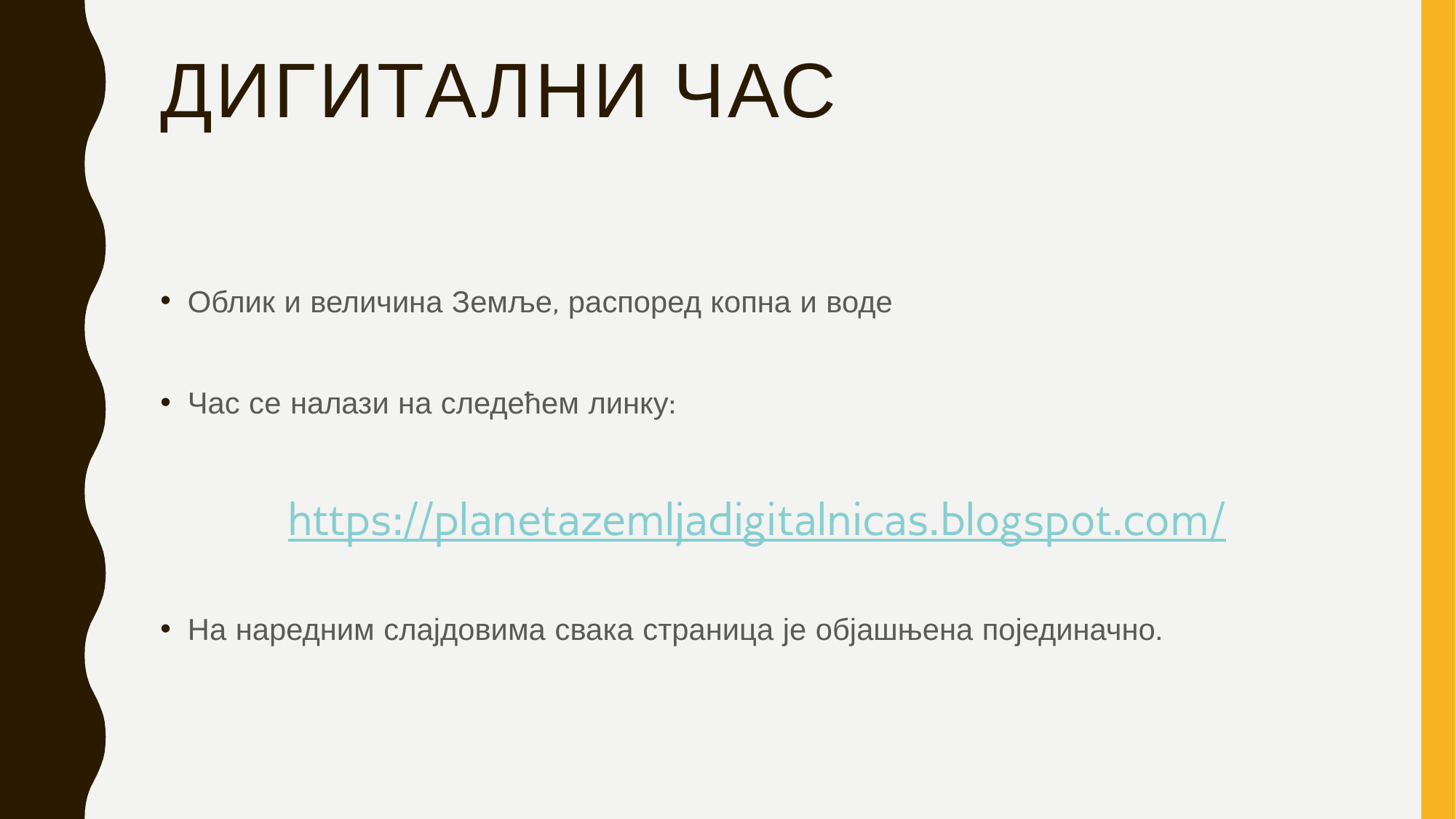

# Дигитални час
Облик и величина Земље, распоред копна и воде

Час се налази на следећем линку:

https://planetazemljadigitalnicas.blogspot.com/

На наредним слајдовима свака страница је објашњена појединачно.